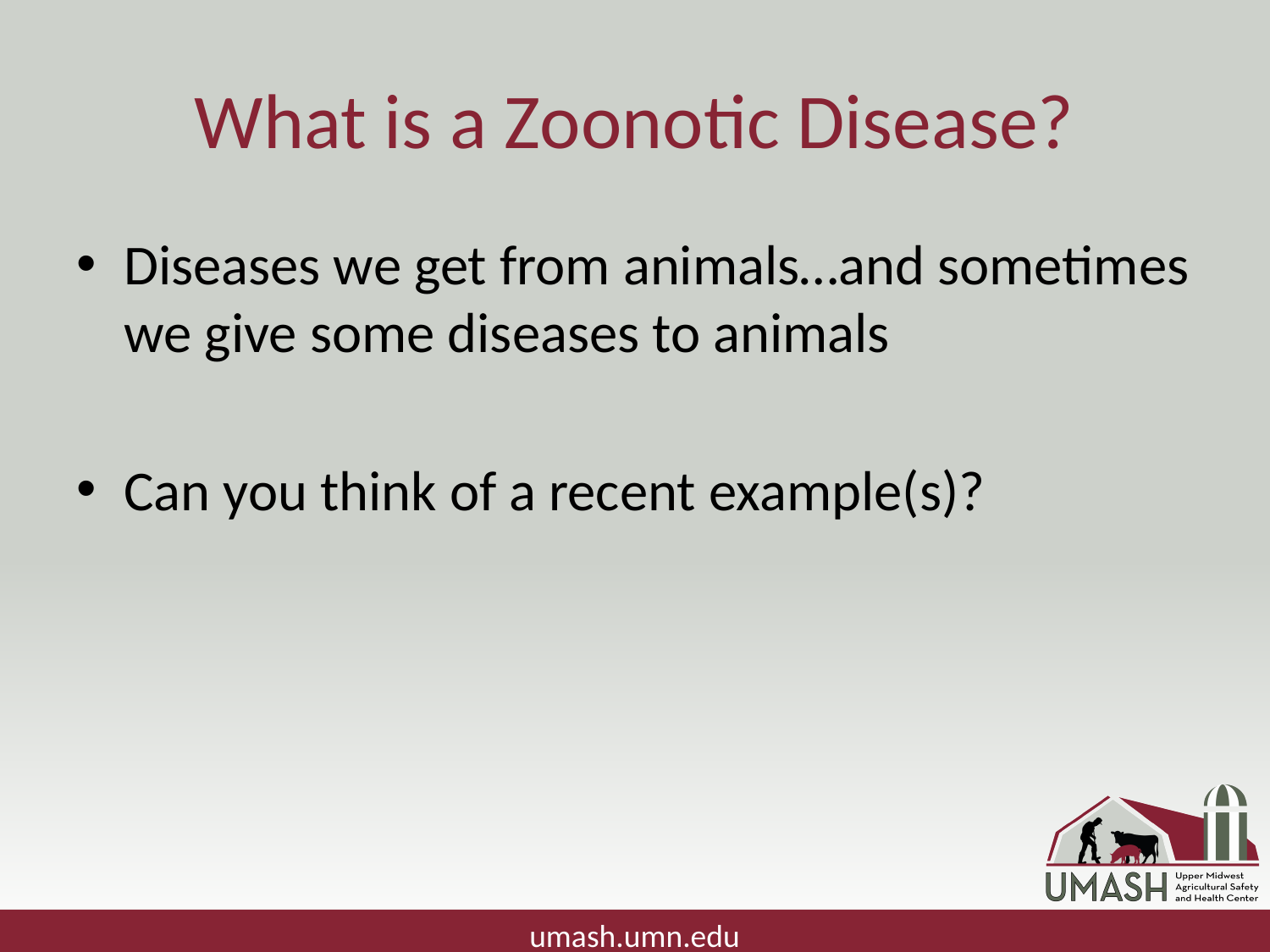

# What is a Zoonotic Disease?
Diseases we get from animals…and sometimes we give some diseases to animals

Can you think of a recent example(s)?
umash.umn.edu